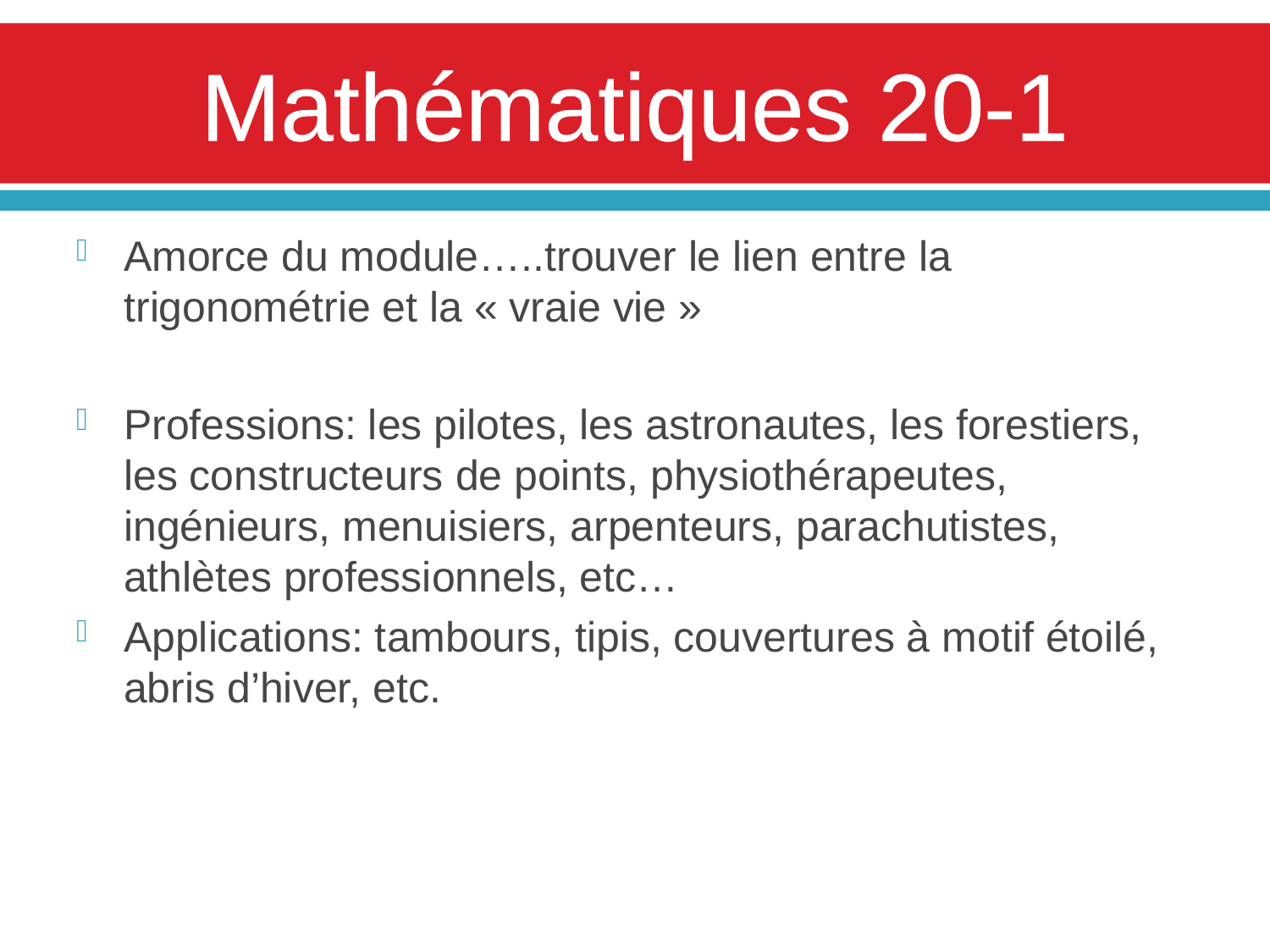

# Mathématiques 20-1
Amorce du module…..trouver le lien entre la trigonométrie et la « vraie vie »

Professions: les pilotes, les astronautes, les forestiers, les constructeurs de points, physiothérapeutes, ingénieurs, menuisiers, arpenteurs, parachutistes, athlètes professionnels, etc…
Applications: tambours, tipis, couvertures à motif étoilé, abris d’hiver, etc.